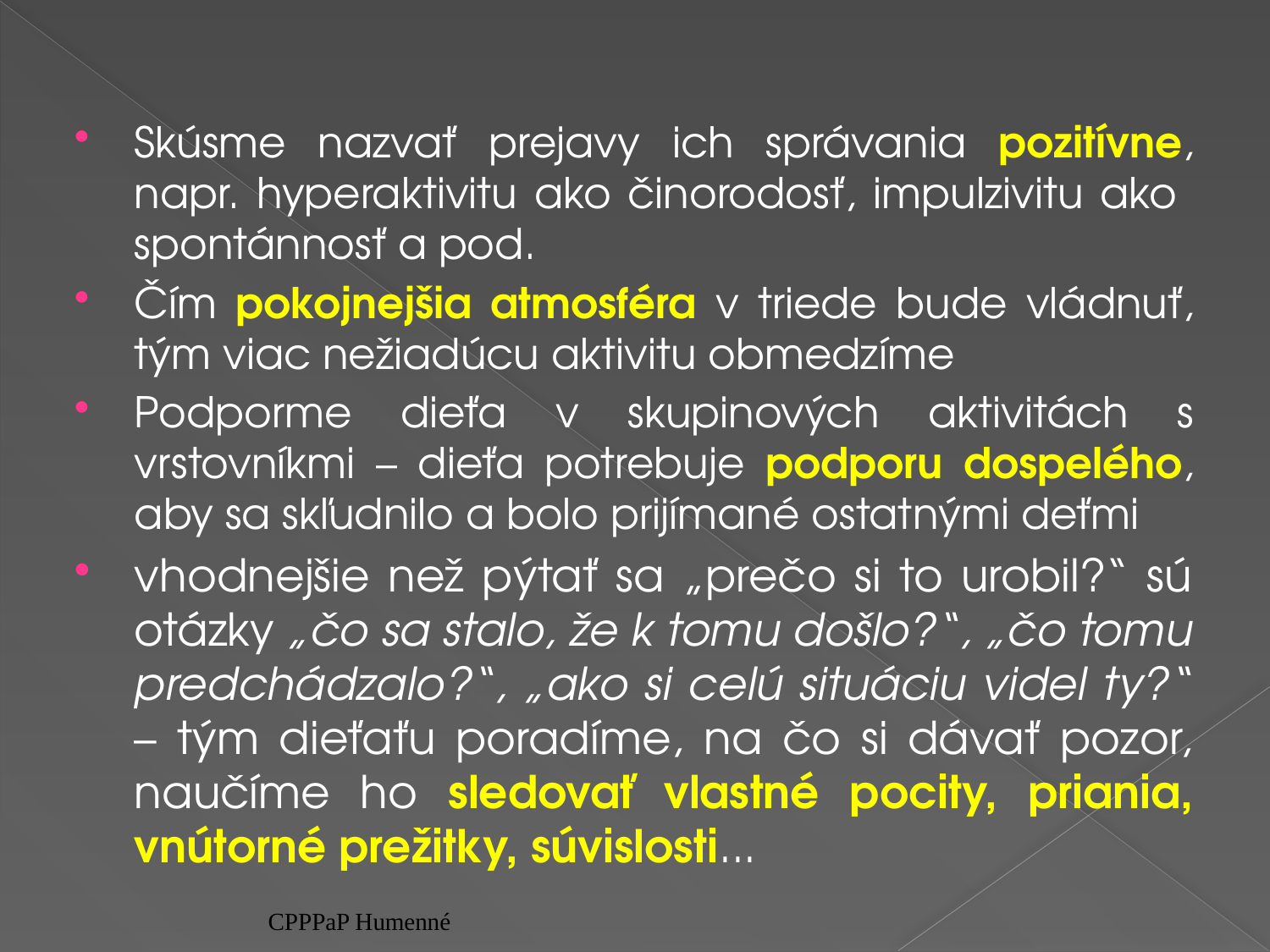

Skúsme nazvať prejavy ich správania pozitívne, napr. hyperaktivitu ako činorodosť, impulzivitu ako  spontánnosť a pod.
Čím pokojnejšia atmosféra v triede bude vládnuť, tým viac nežiadúcu aktivitu obmedzíme
Podporme dieťa v skupinových aktivitách s vrstovníkmi – dieťa potrebuje podporu dospelého, aby sa skľudnilo a bolo prijímané ostatnými deťmi
vhodnejšie než pýtať sa „prečo si to urobil?“ sú otázky „čo sa stalo, že k tomu došlo?“, „čo tomu predchádzalo?“, „ako si celú situáciu videl ty?“ – tým dieťaťu poradíme, na čo si dávať pozor, naučíme ho sledovať vlastné pocity, priania, vnútorné prežitky, súvislosti...
CPPPaP Humenné